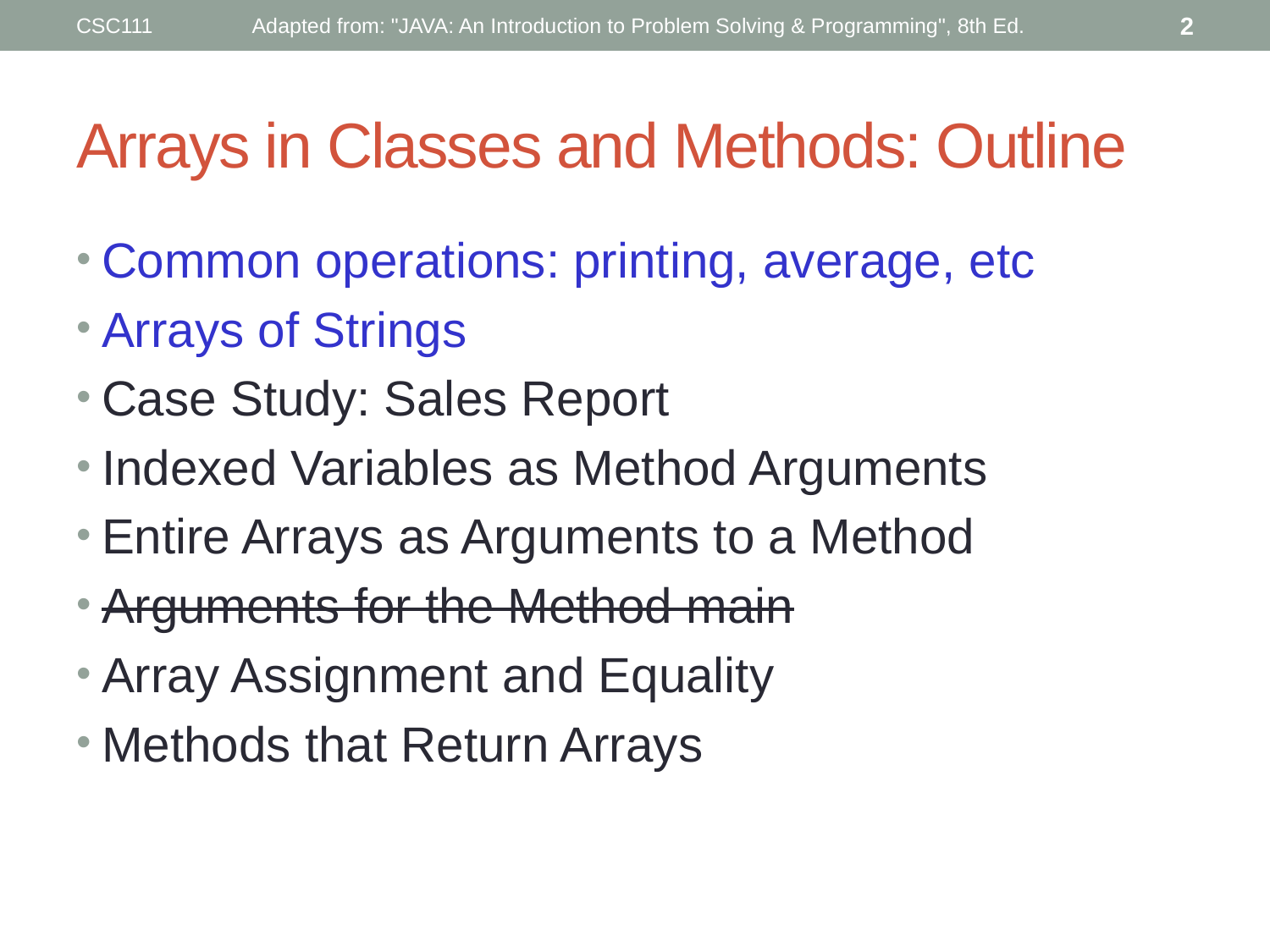

CSC111
Adapted from: "JAVA: An Introduction to Problem Solving & Programming", 8th Ed.
2
# Arrays in Classes and Methods: Outline
Common operations: printing, average, etc
Arrays of Strings
Case Study: Sales Report
Indexed Variables as Method Arguments
Entire Arrays as Arguments to a Method
Arguments for the Method main
Array Assignment and Equality
Methods that Return Arrays